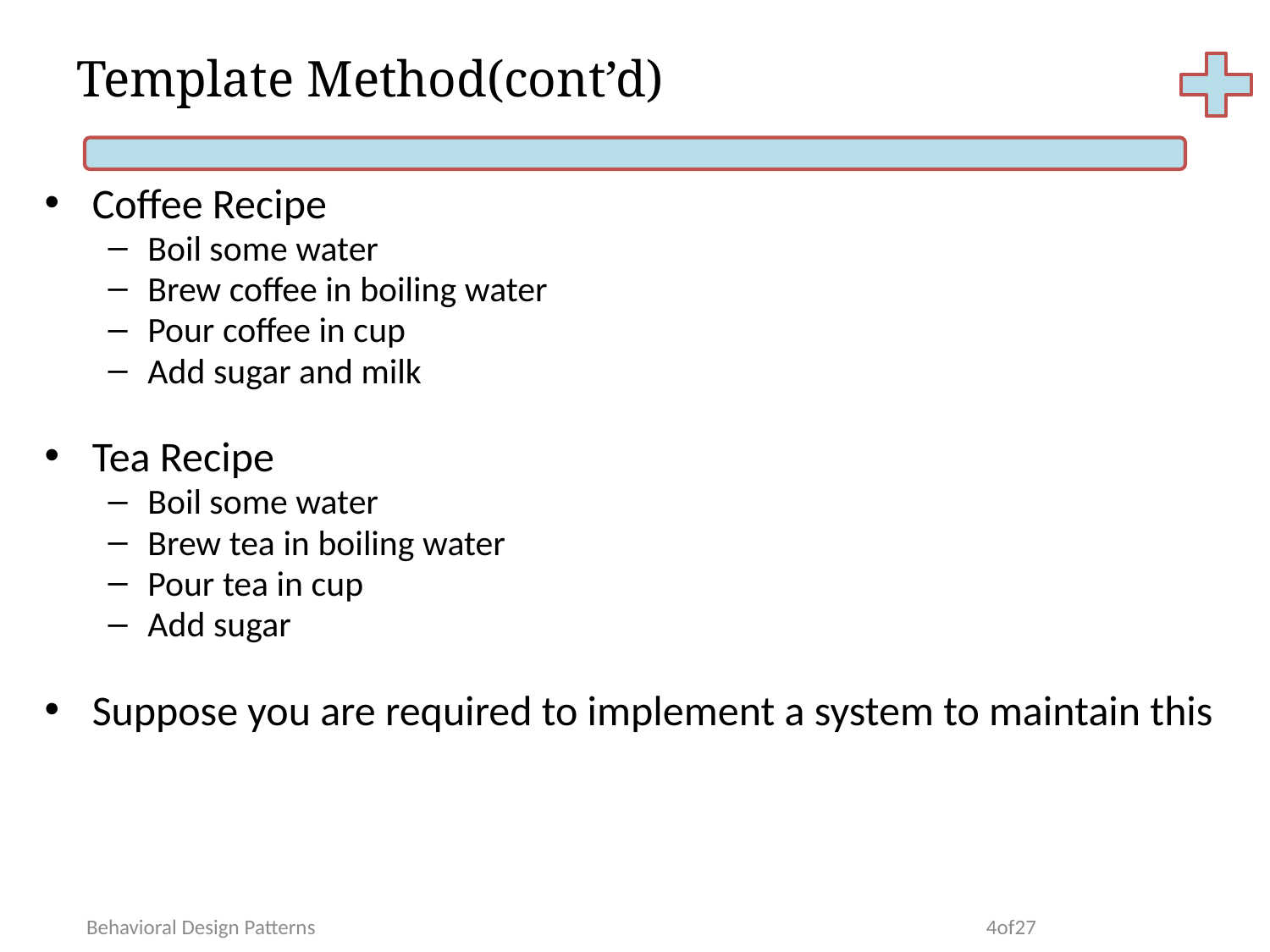

# Template Method(cont’d)

Coffee Recipe
Boil some water
Brew coffee in boiling water
Pour coffee in cup
Add sugar and milk

Tea Recipe
Boil some water
Brew tea in boiling water
Pour tea in cup
Add sugar

Suppose you are required to implement a system to maintain this

Behavioral Design Patterns
4of27